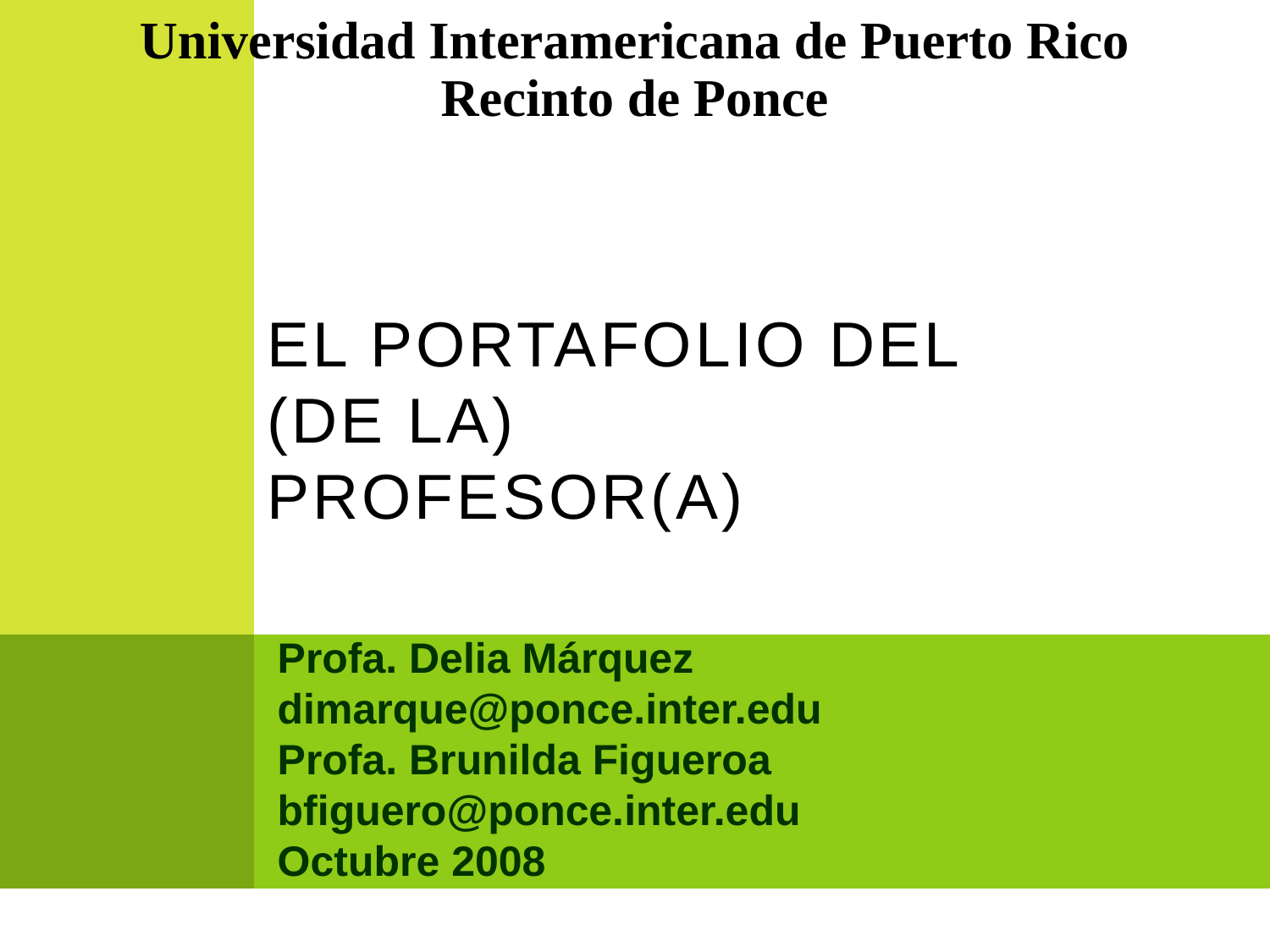

Universidad Interamericana de Puerto Rico
Recinto de Ponce
# El Portafolio del (de la) Profesor(a)
Profa. Delia Márquez
dimarque@ponce.inter.edu
Profa. Brunilda Figueroa
bfiguero@ponce.inter.edu
Octubre 2008